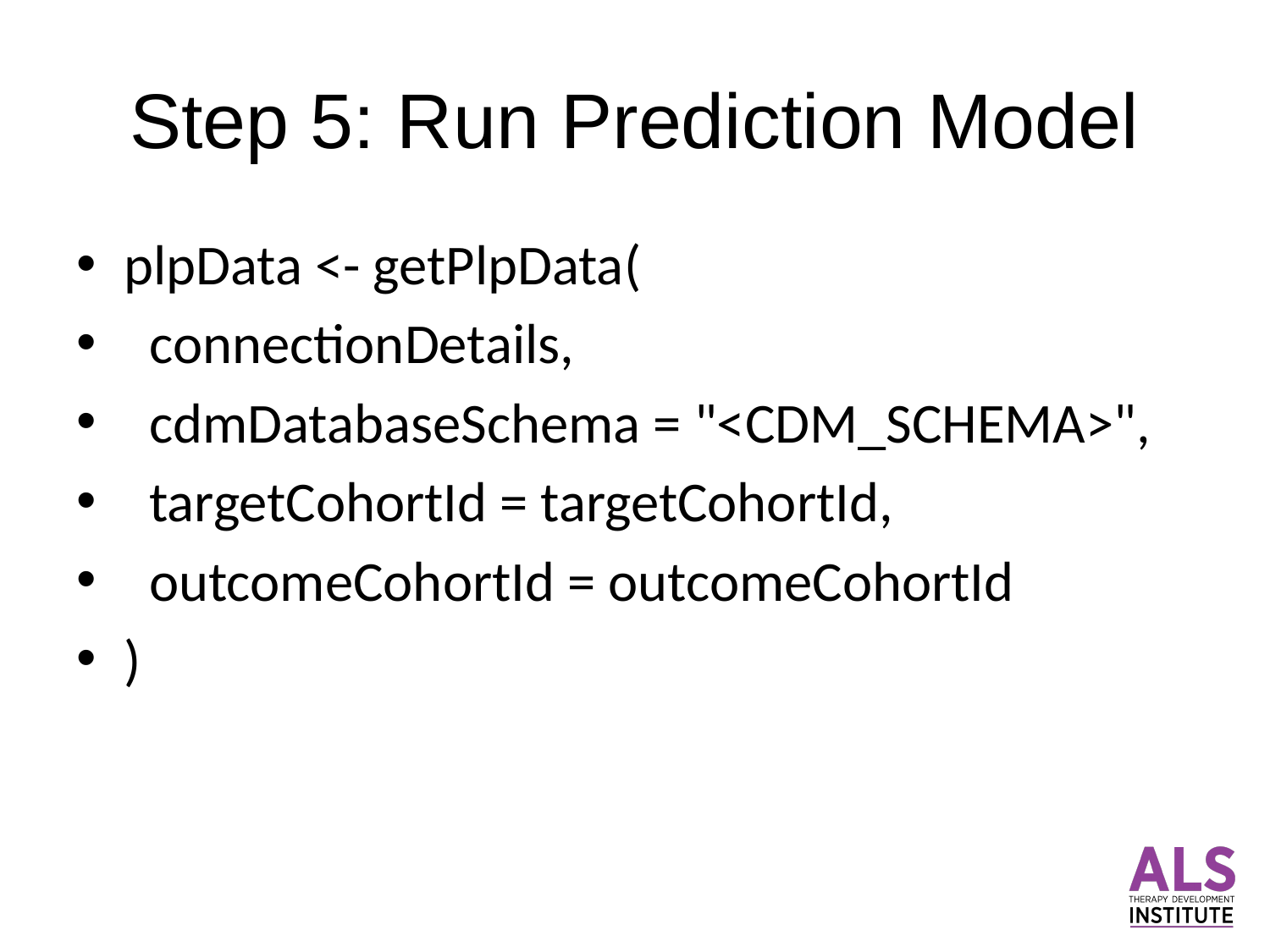

# Step 5: Run Prediction Model
plpData <- getPlpData(
  connectionDetails,
  cdmDatabaseSchema = "<CDM_SCHEMA>",
  targetCohortId = targetCohortId,
  outcomeCohortId = outcomeCohortId
)